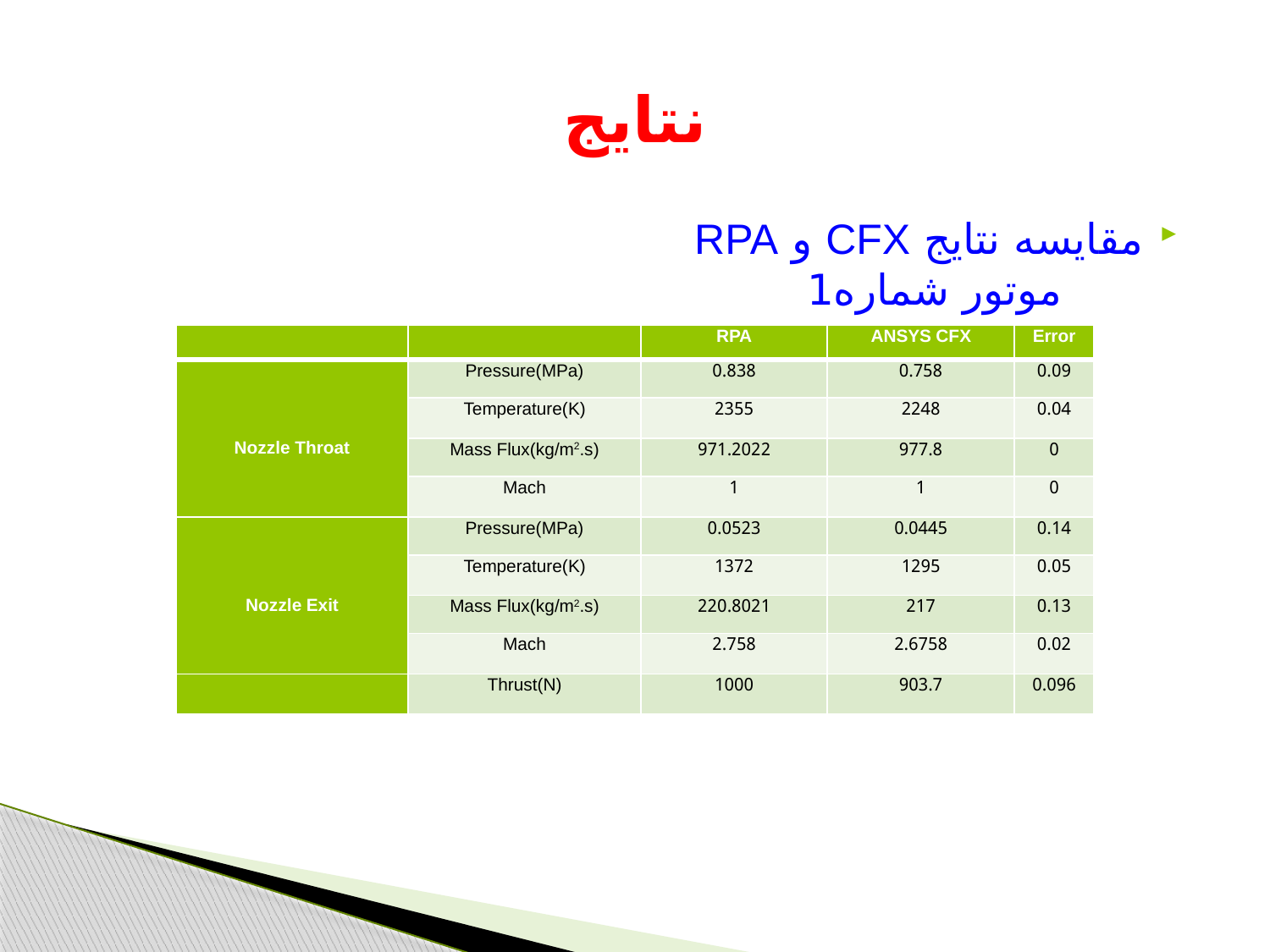

# نتایج
مقایسه نتایج CFX و RPA                                                    موتور شماره1
|  |  | RPA | ANSYS CFX | Error |
| --- | --- | --- | --- | --- |
| Nozzle Throat | Pressure(MPa) | 0.838 | 0.758 | 0.09 |
|  | Temperature(K) | 2355 | 2248 | 0.04 |
|  | Mass Flux(kg/m2.s) | 971.2022 | 977.8 | 0 |
|  | Mach | 1 | 1 | 0 |
| Nozzle Exit | Pressure(MPa) | 0.0523 | 0.0445 | 0.14 |
|  | Temperature(K) | 1372 | 1295 | 0.05 |
|  | Mass Flux(kg/m2.s) | 220.8021 | 217 | 0.13 |
|  | Mach | 2.758 | 2.6758 | 0.02 |
|  | Thrust(N) | 1000 | 903.7 | 0.096 |